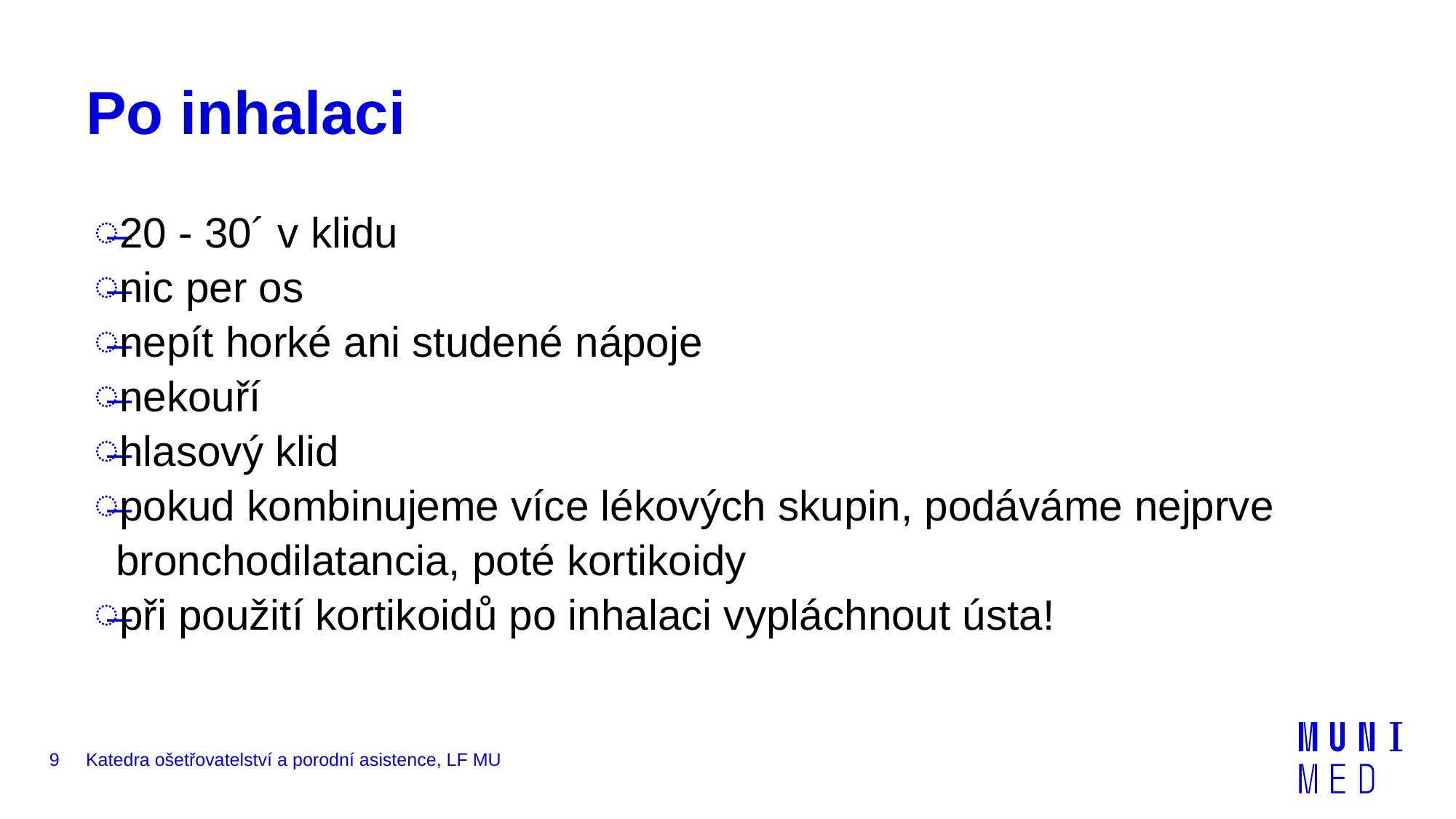

# Po inhalaci
20 - 30´ v klidu
nic per os
nepít horké ani studené nápoje
nekouří
hlasový klid
pokud kombinujeme více lékových skupin, podáváme nejprve bronchodilatancia, poté kortikoidy
při použití kortikoidů po inhalaci vypláchnout ústa!

9
Katedra ošetřovatelství a porodní asistence, LF MU